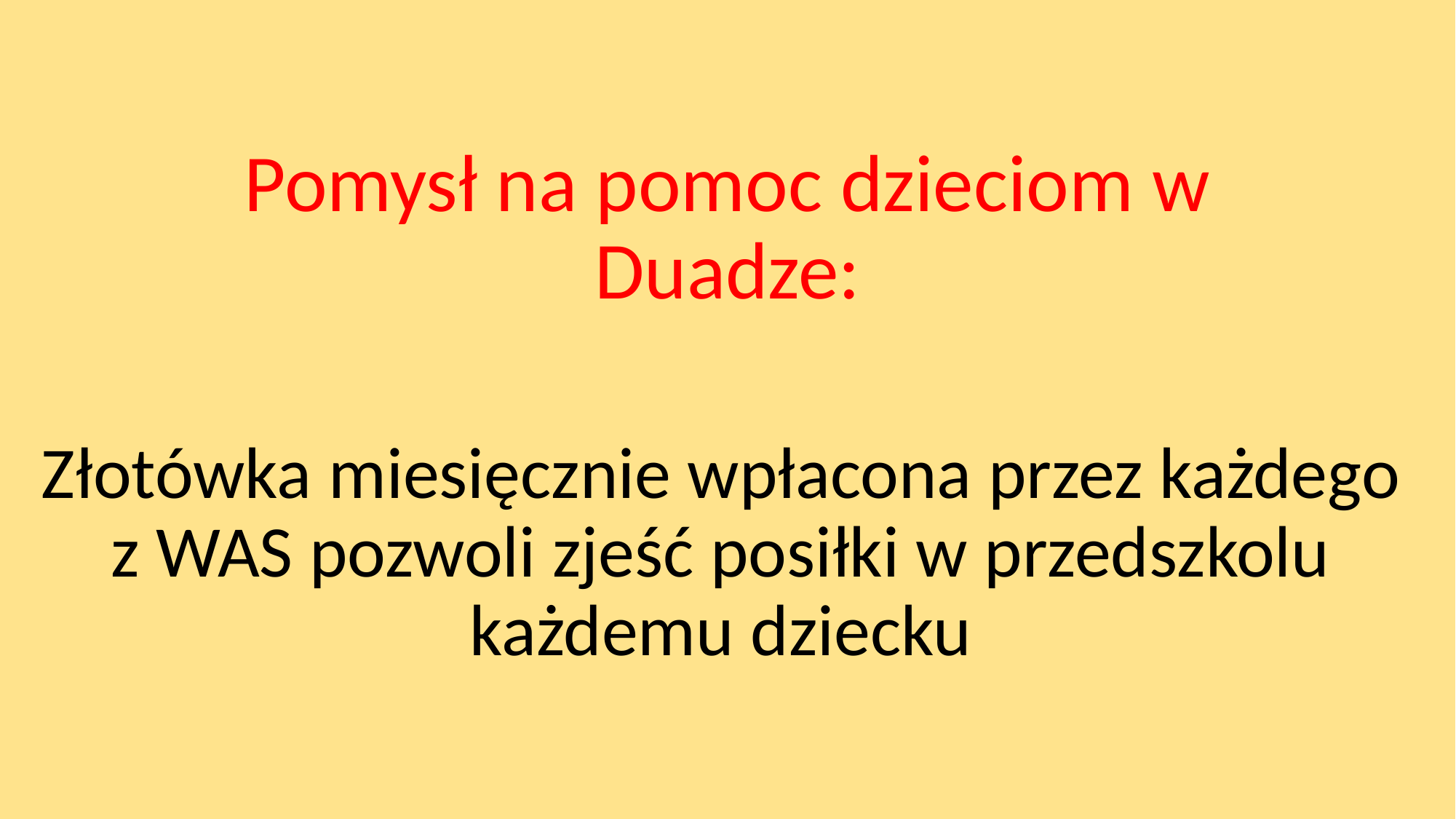

# Pomysł na pomoc dzieciom w Duadze:
Złotówka miesięcznie wpłacona przez każdego z WAS pozwoli zjeść posiłki w przedszkolu każdemu dziecku